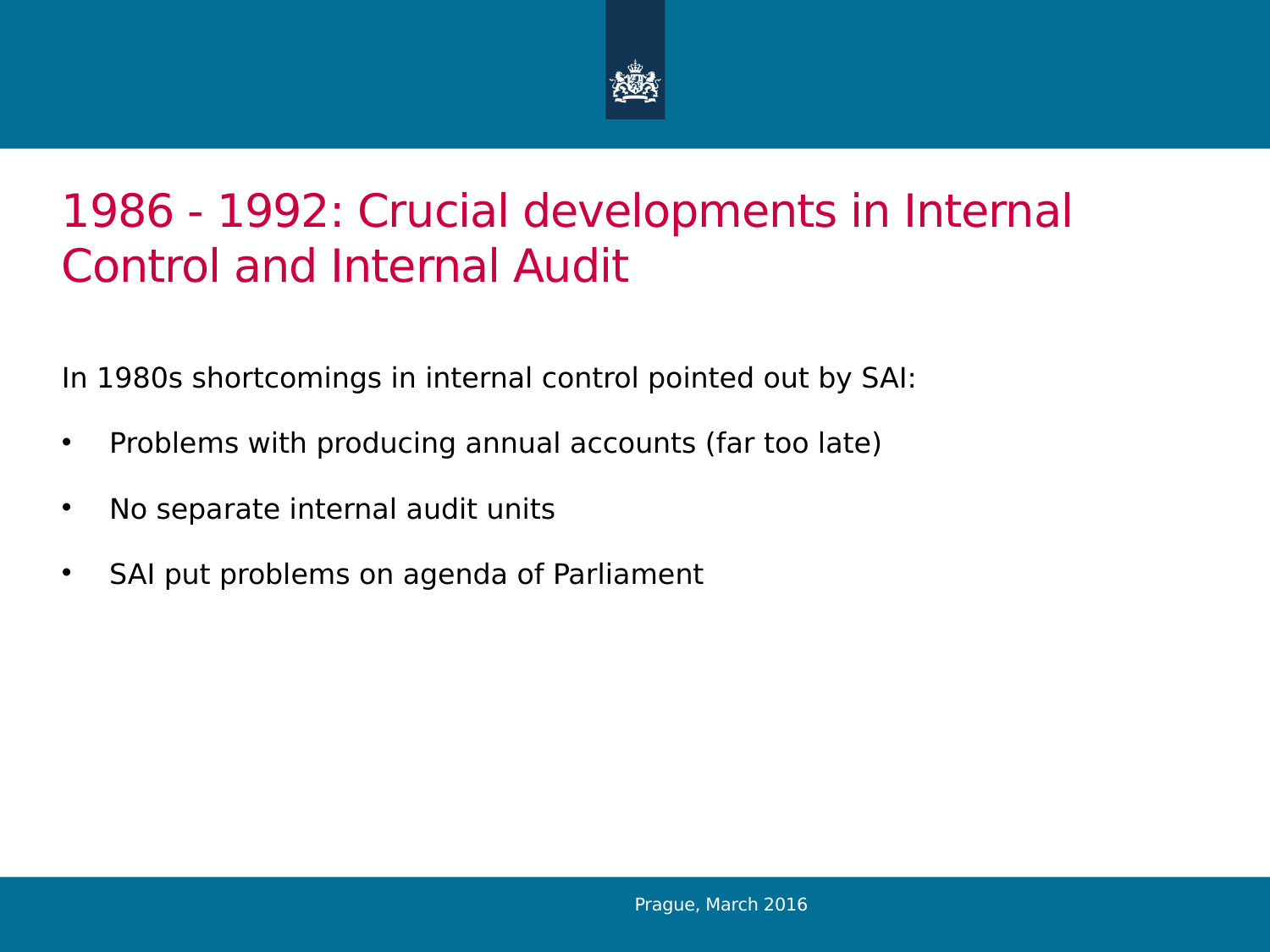

# 1986 - 1992: Crucial developments in Internal Control and Internal Audit

In 1980s shortcomings in internal control pointed out by SAI:

Problems with producing annual accounts (far too late)

No separate internal audit units

SAI put problems on agenda of Parliament

Prague, March 2016